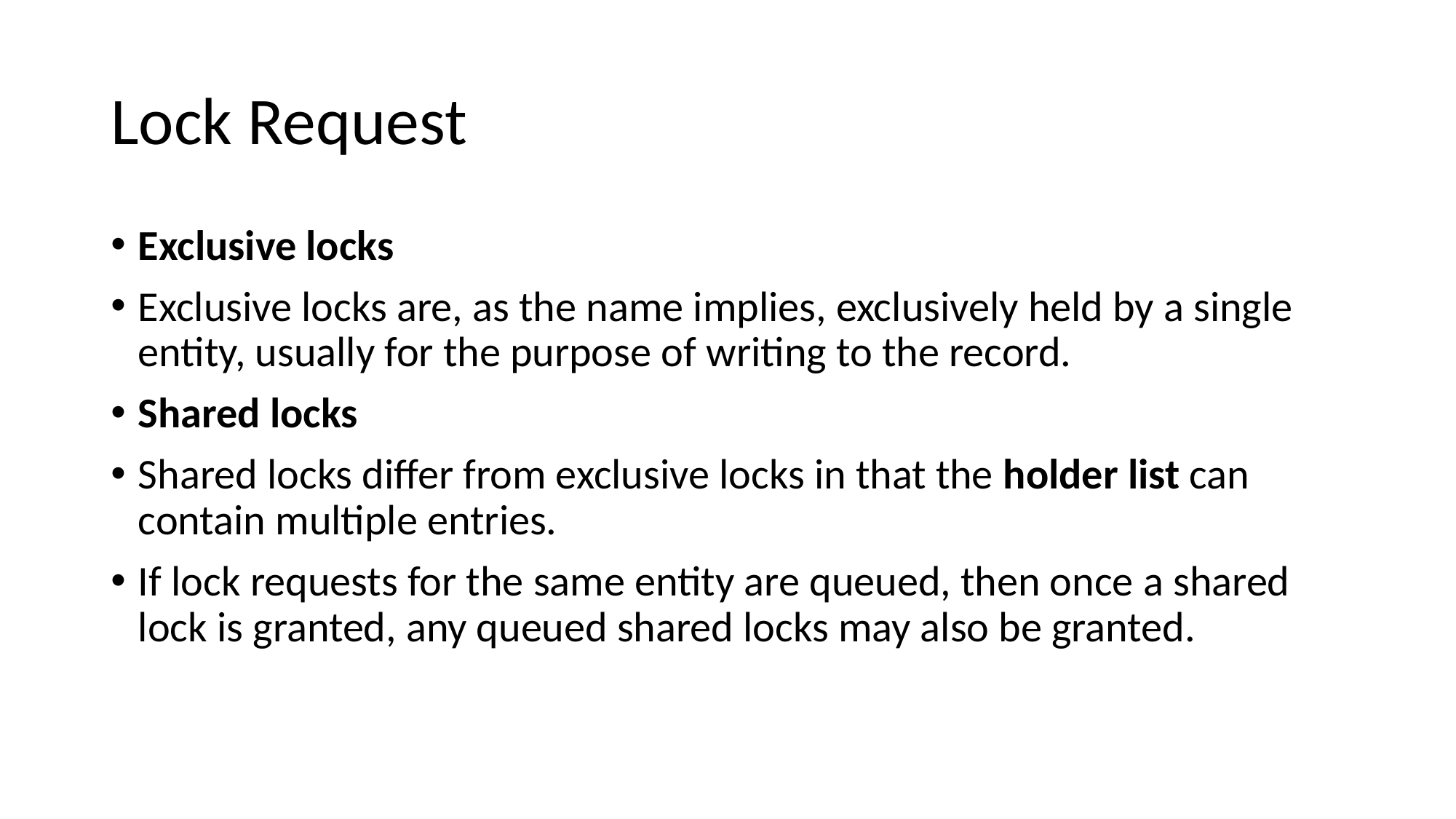

# Lock Request
Exclusive locks
Exclusive locks are, as the name implies, exclusively held by a single entity, usually for the purpose of writing to the record.
Shared locks
Shared locks differ from exclusive locks in that the holder list can contain multiple entries.
If lock requests for the same entity are queued, then once a shared lock is granted, any queued shared locks may also be granted.